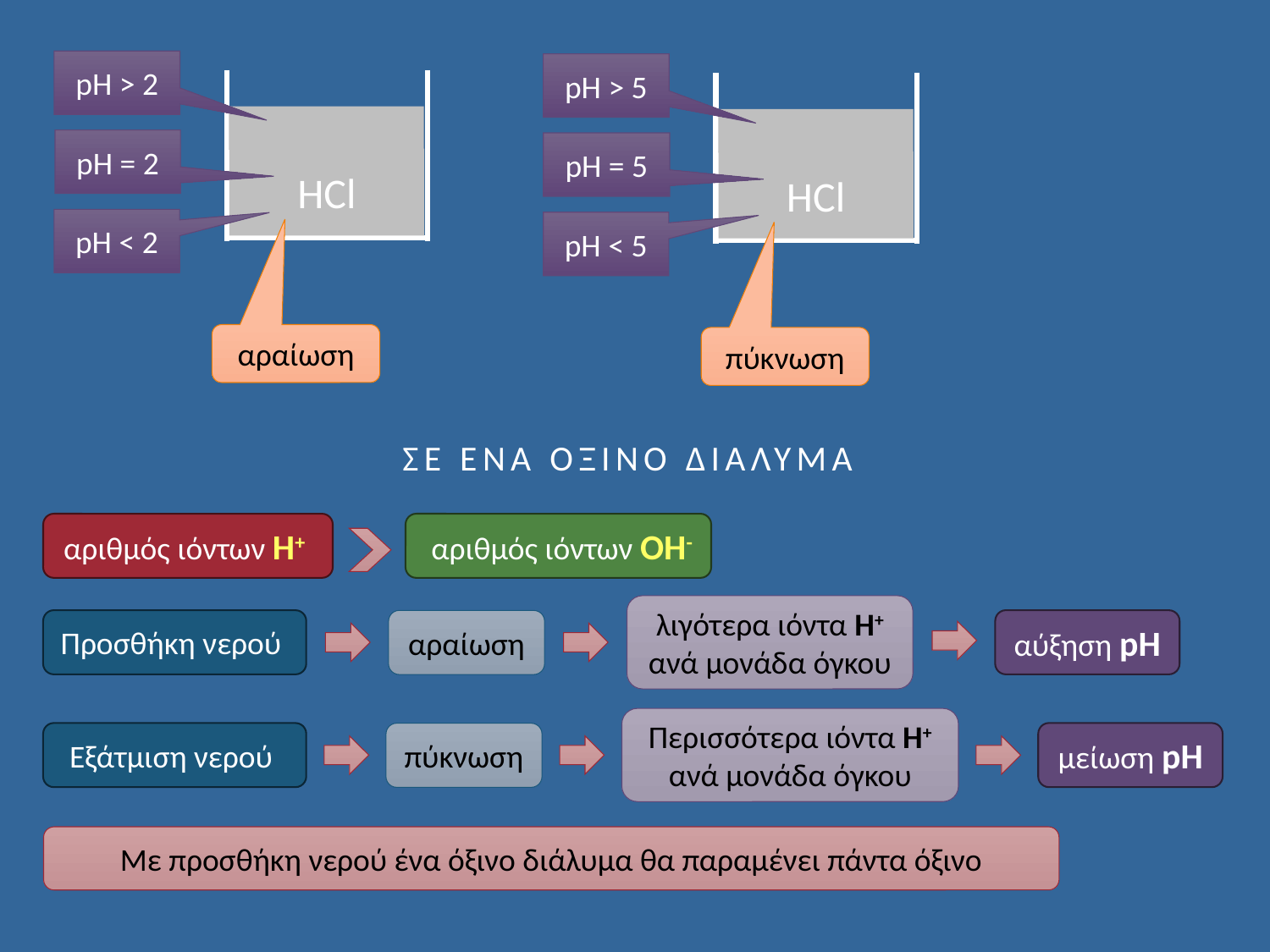

pH > 2
pH > 5

pH = 2
pH = 5
HCl
HCl
pH < 2
pH < 5
αραίωση
πύκνωση
ΣΕ ΕΝΑ ΟΞΙΝΟ ΔΙΑΛΥΜΑ
αριθμός ιόντων H+
 αριθμός ιόντων OH-

λιγότερα ιόντα H+ ανά μονάδα όγκου
Προσθήκη νερού
αύξηση pH
αραίωση

Περισσότερα ιόντα H+ ανά μονάδα όγκου
Εξάτμιση νερού
μείωση pH
πύκνωση

Με προσθήκη νερού ένα όξινο διάλυμα θα παραμένει πάντα όξινο